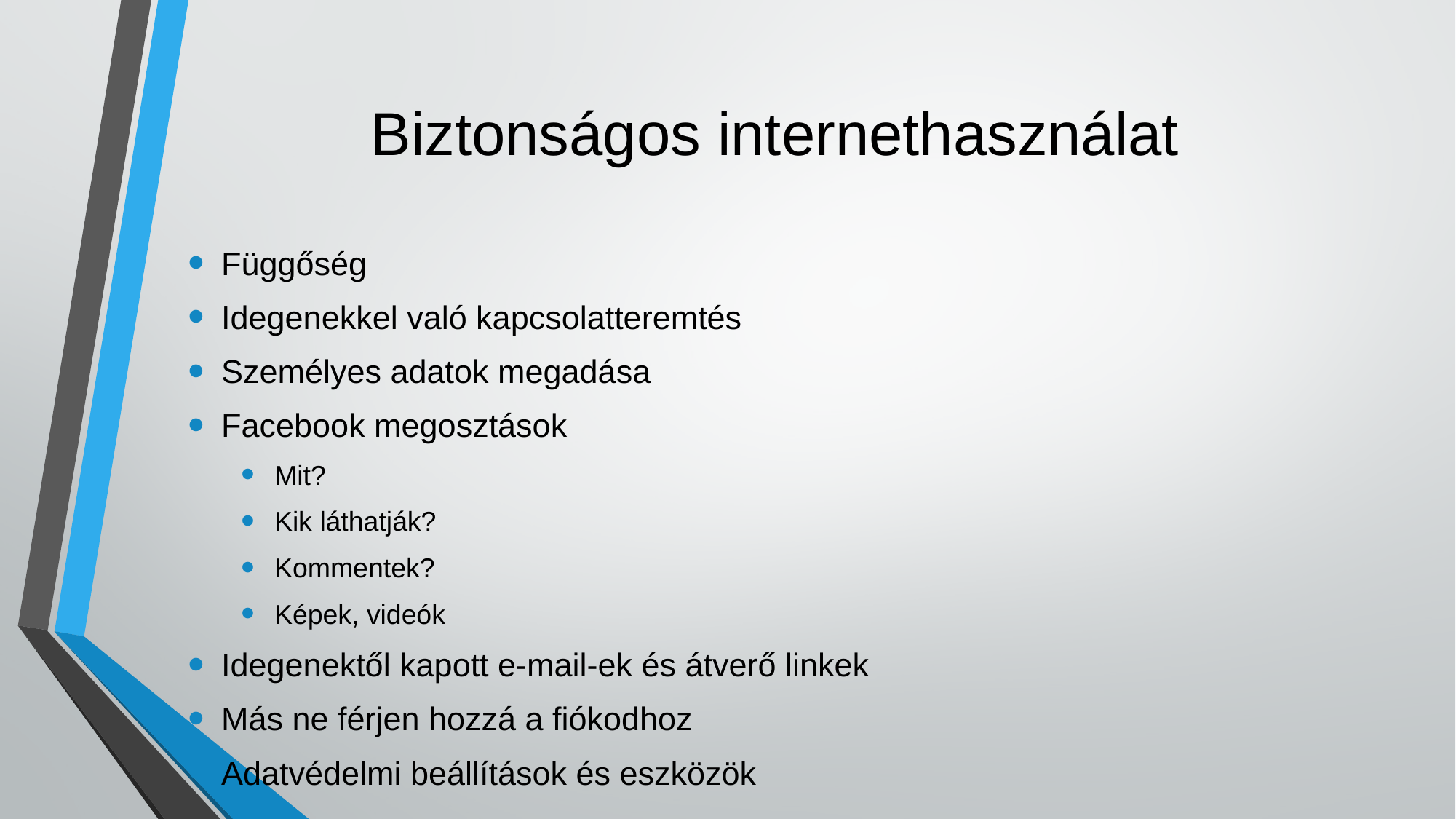

# Biztonságos internethasználat
Függőség
Idegenekkel való kapcsolatteremtés
Személyes adatok megadása
Facebook megosztások
Mit?
Kik láthatják?
Kommentek?
Képek, videók
Idegenektől kapott e-mail-ek és átverő linkek
Más ne férjen hozzá a fiókodhoz
Adatvédelmi beállítások és eszközök